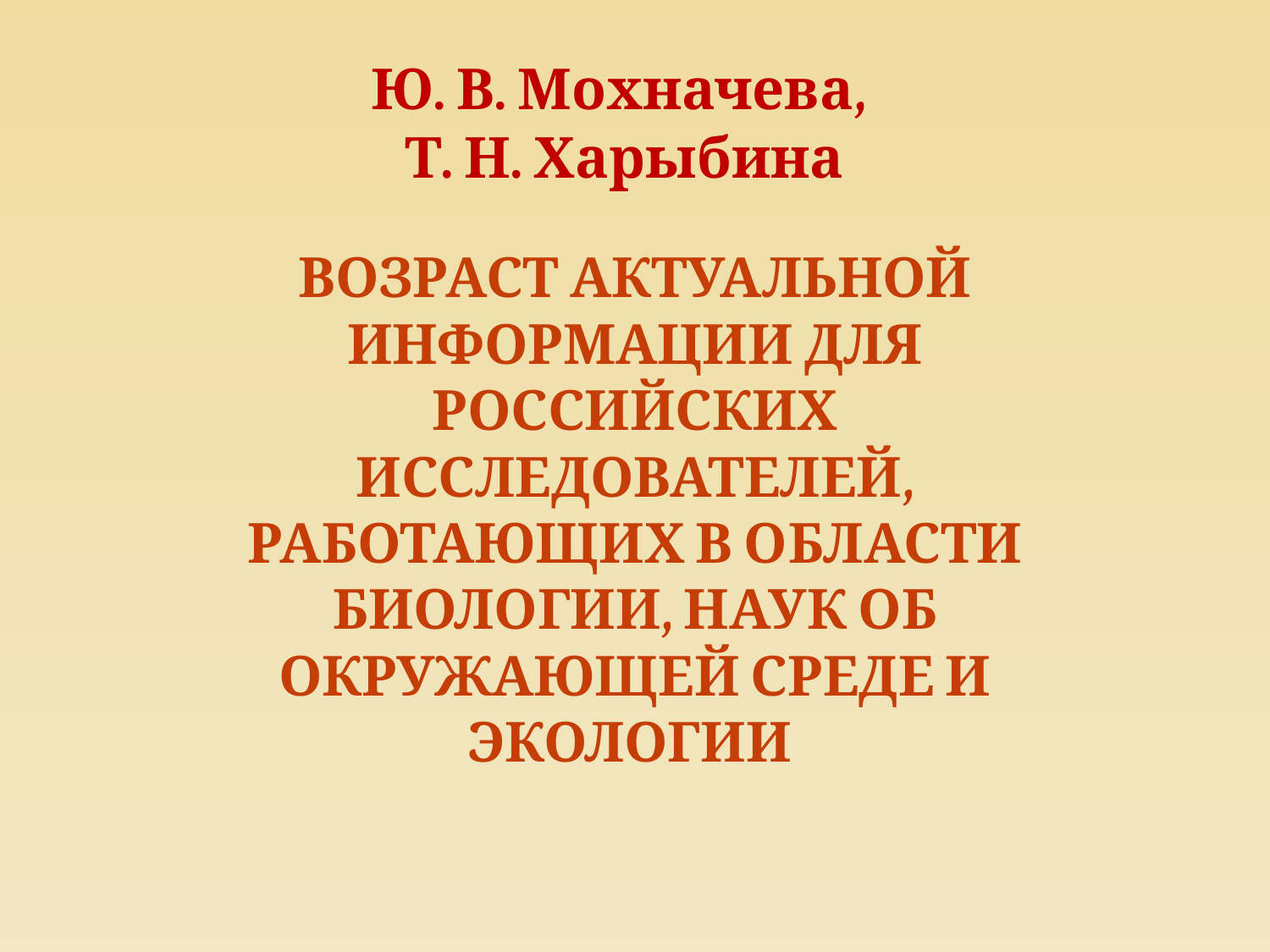

# Ю. В. Мохначева, Т. Н. Харыбина
ВОЗРАСТ АКТУАЛЬНОЙ ИНФОРМАЦИИ ДЛЯ РОССИЙСКИХ ИССЛЕДОВАТЕЛЕЙ, РАБОТАЮЩИХ В ОБЛАСТИ БИОЛОГИИ, НАУК ОБ ОКРУЖАЮЩЕЙ СРЕДЕ И ЭКОЛОГИИ